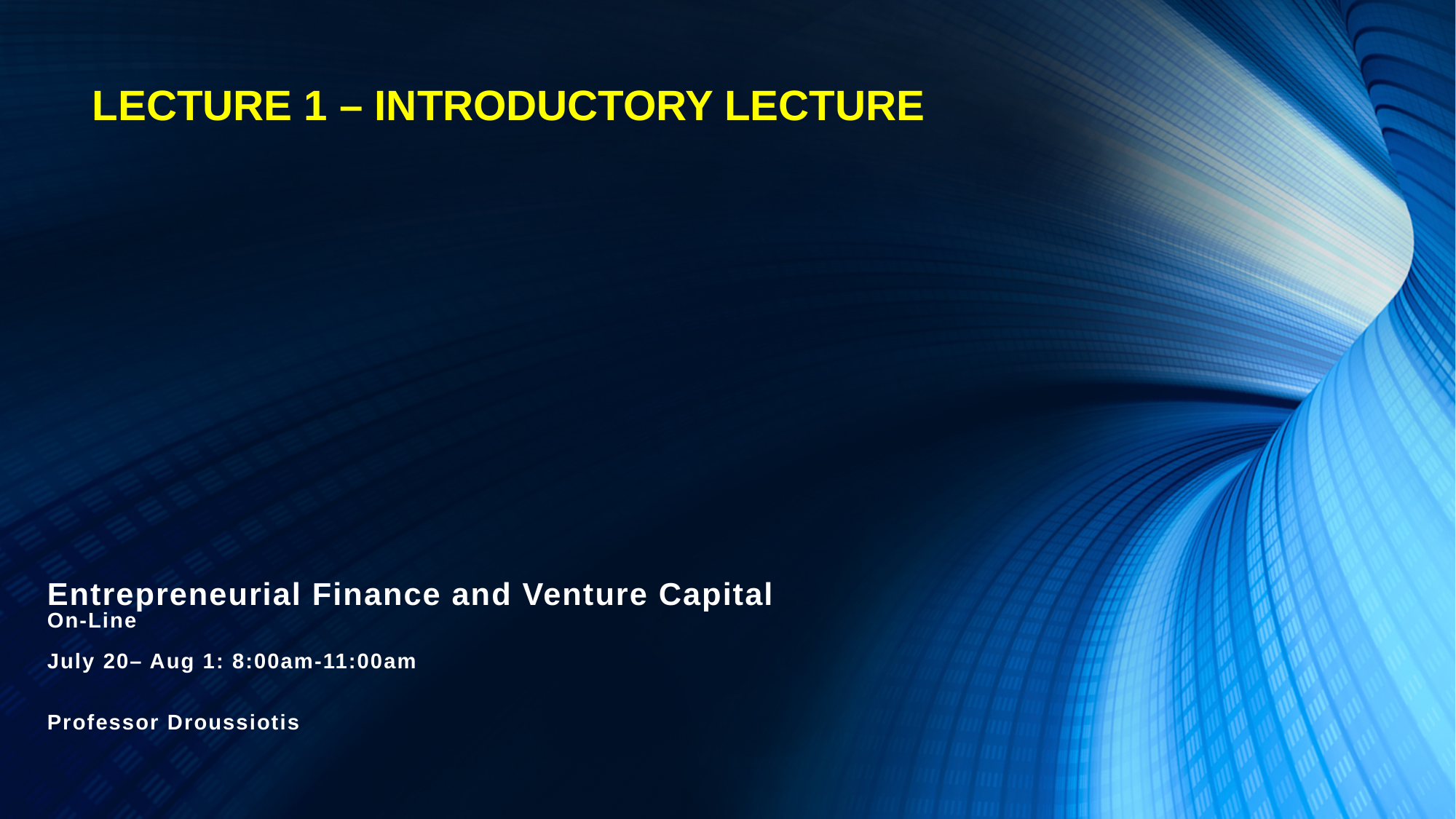

LECTURE 1 – INTRODUCTORY LECTURE
# Entrepreneurial Finance and Venture Capital On-Line July 20– Aug 1: 8:00am-11:00am Professor Droussiotis